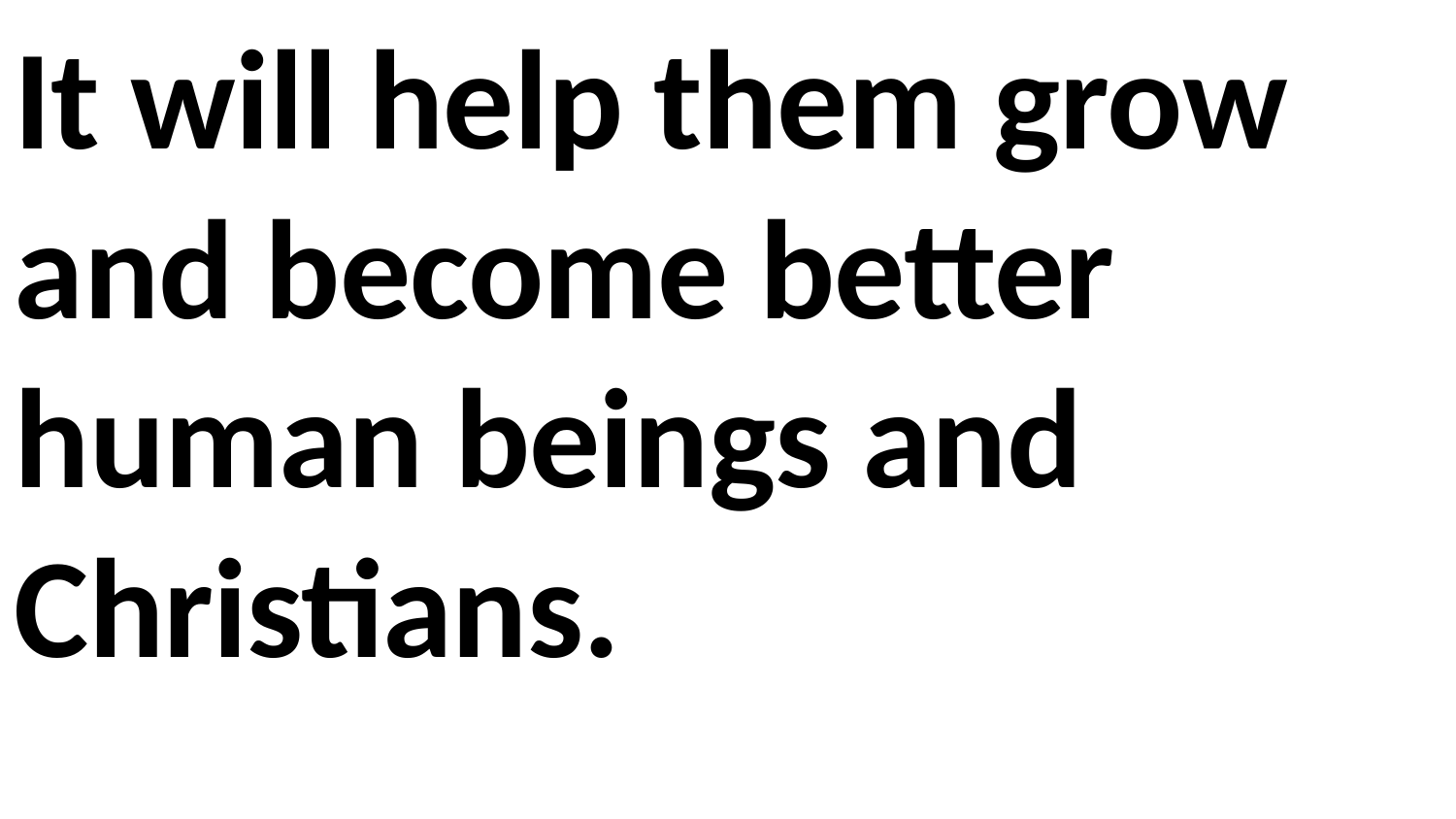

It will help them grow and become better human beings and Christians.